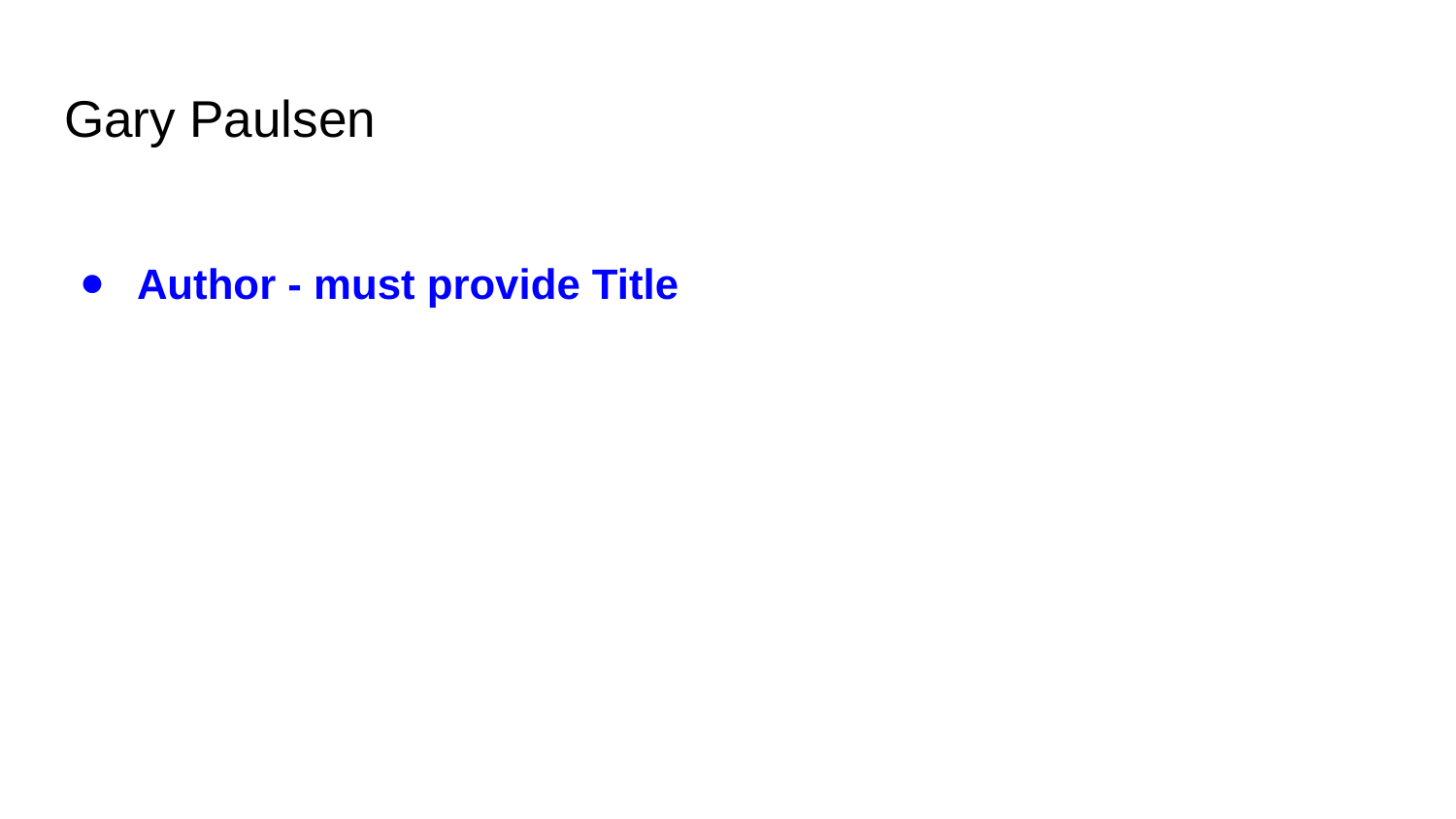

# Gary Paulsen

Author - must provide Title